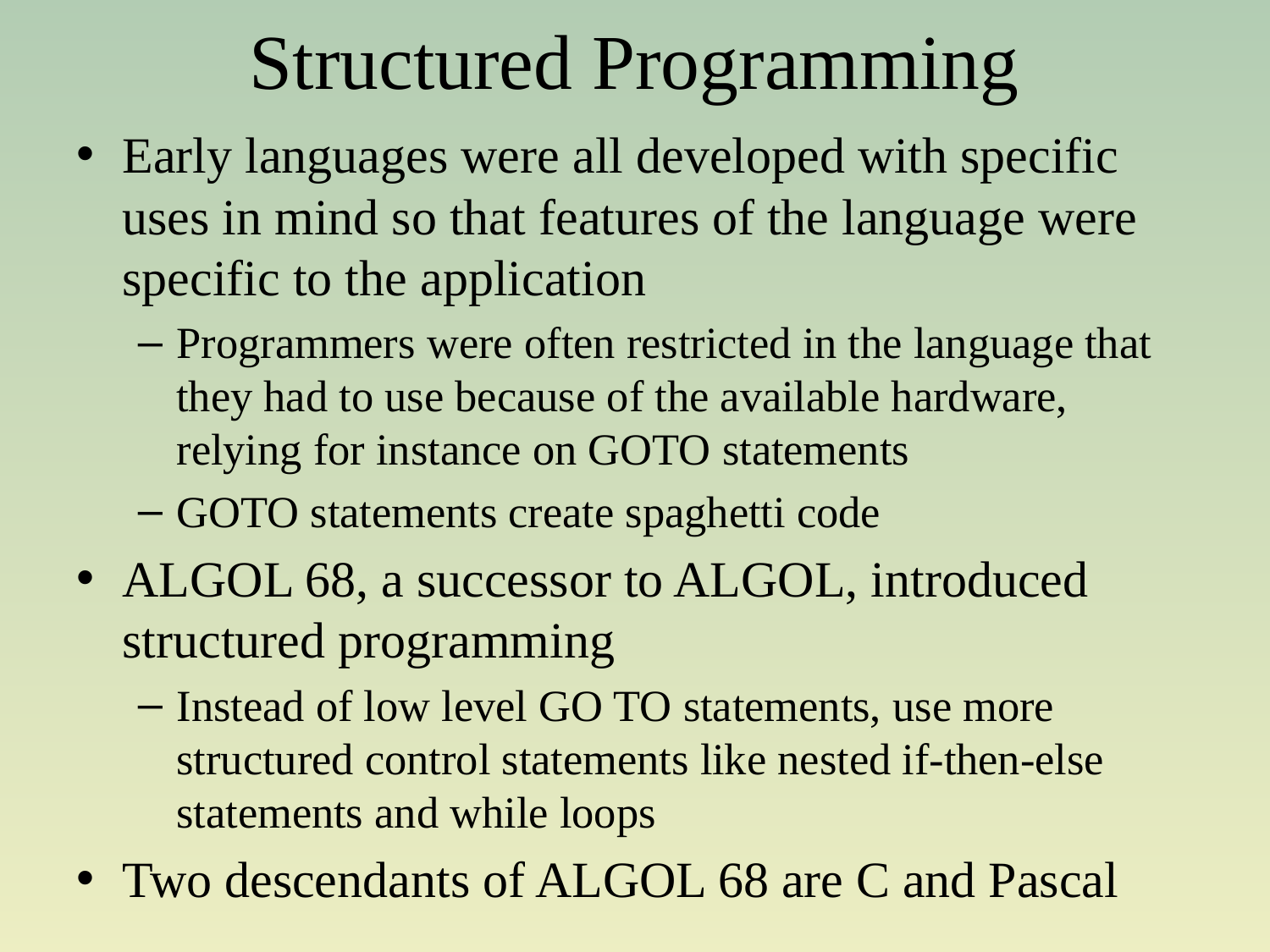

# Structured Programming
Early languages were all developed with specific uses in mind so that features of the language were specific to the application
Programmers were often restricted in the language that they had to use because of the available hardware, relying for instance on GOTO statements
GOTO statements create spaghetti code
ALGOL 68, a successor to ALGOL, introduced structured programming
Instead of low level GO TO statements, use more structured control statements like nested if-then-else statements and while loops
Two descendants of ALGOL 68 are C and Pascal